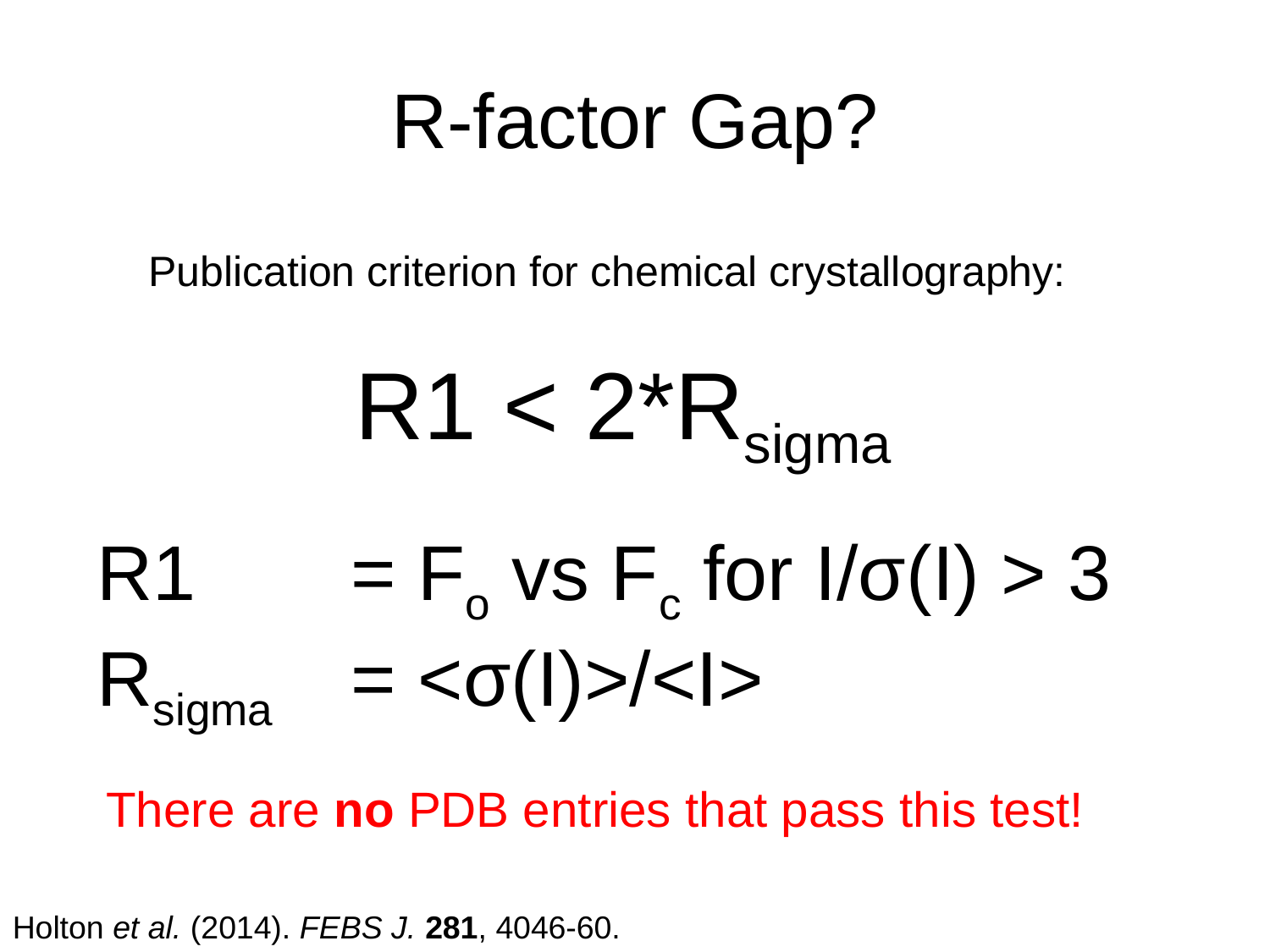

# R-factor Gap?
Publication criterion for chemical crystallography:
R1 < 2*Rsigma
R1 		= Fo vs Fc for I/σ(I) > 3
Rsigma 	= <σ(I)>/<I>
There are no PDB entries that pass this test!
Holton et al. (2014). FEBS J. 281, 4046-60.